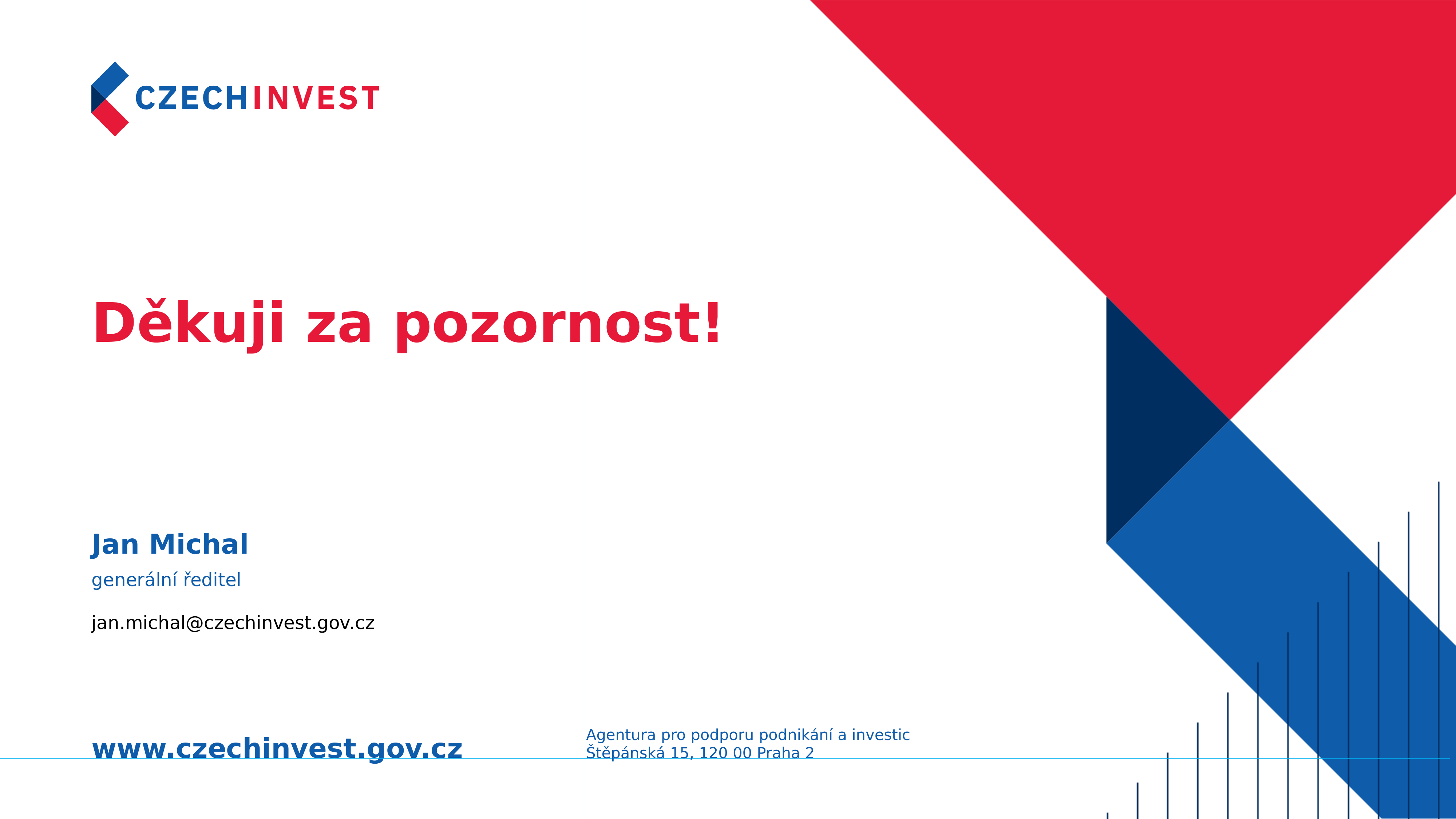

# Děkuji za pozornost!
Jan Michal

generální ředitel
jan.michal@czechinvest.gov.cz